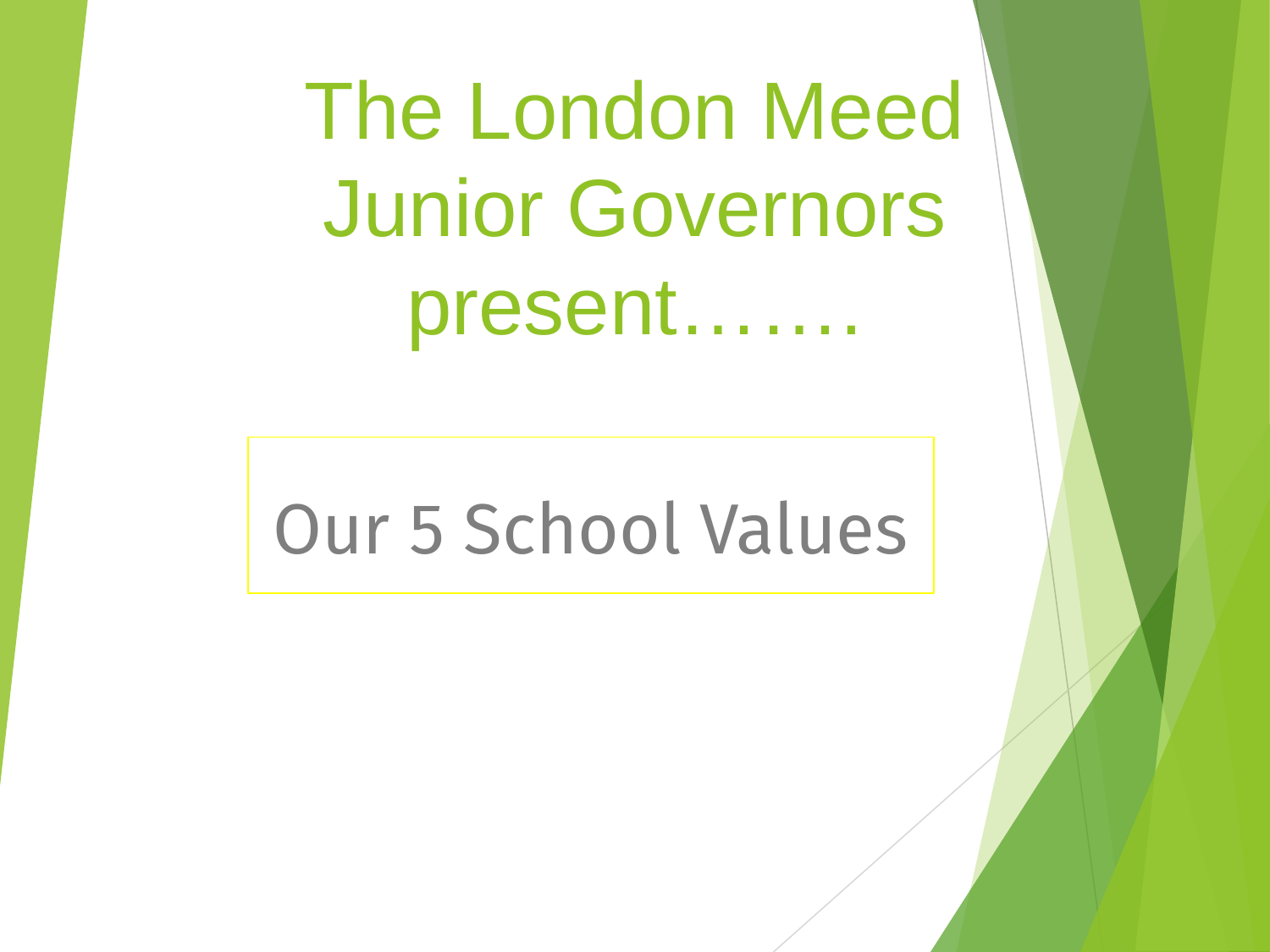

# The London Meed Junior Governors present…….

Our 5 School Values